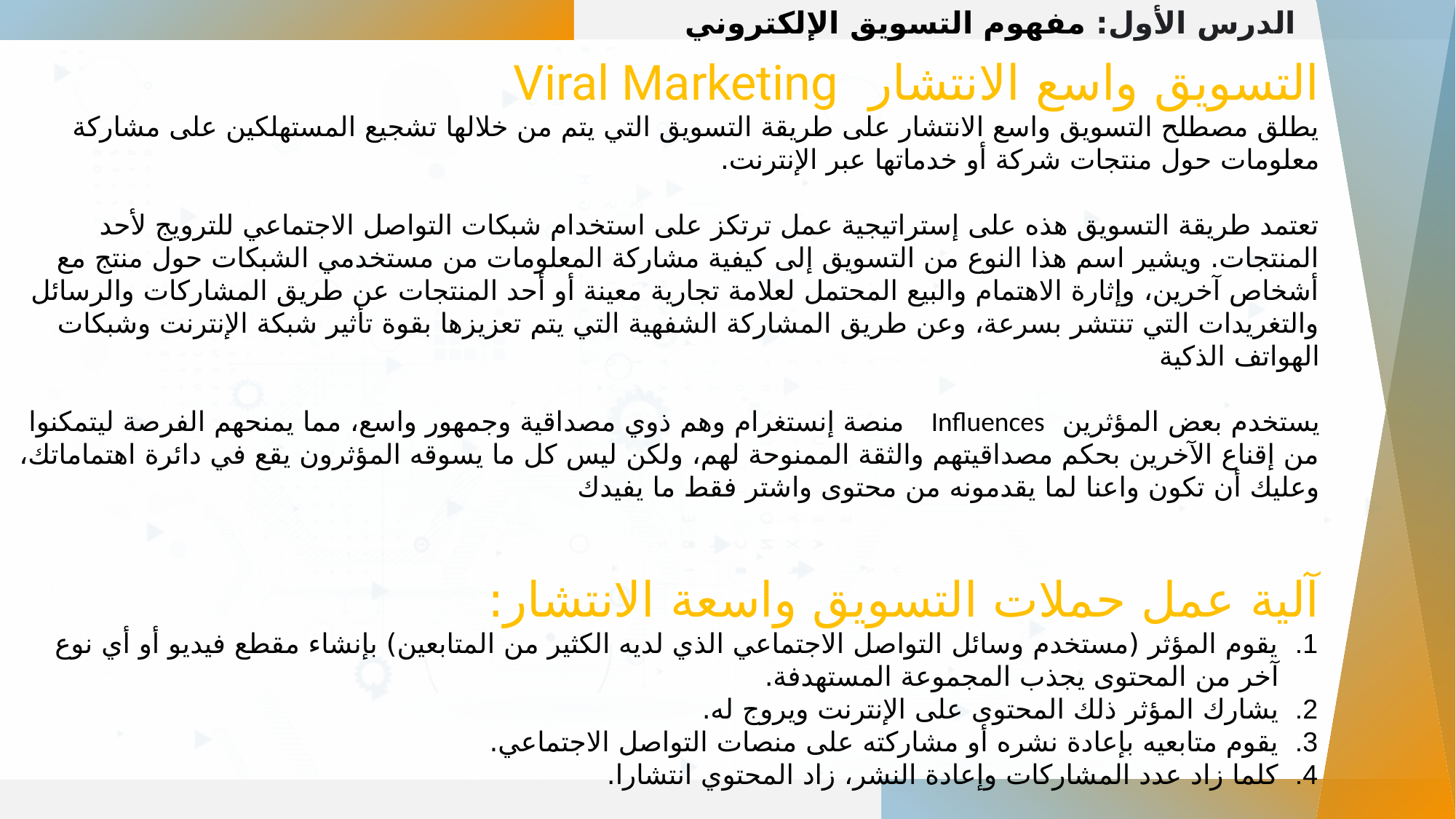

الدرس الأول: مفهوم التسويق الإلكتروني
التسويق واسع الانتشار  Viral Marketing
يطلق مصطلح التسويق واسع الانتشار على طريقة التسويق التي يتم من خلالها تشجيع المستهلكين على مشاركة معلومات حول منتجات شركة أو خدماتها عبر الإنترنت.
تعتمد طريقة التسويق هذه على إستراتيجية عمل ترتكز على استخدام شبكات التواصل الاجتماعي للترويج لأحد المنتجات. ويشير اسم هذا النوع من التسويق إلى كيفية مشاركة المعلومات من مستخدمي الشبكات حول منتج مع أشخاص آخرين، وإثارة الاهتمام والبيع المحتمل لعلامة تجارية معينة أو أحد المنتجات عن طريق المشاركات والرسائل والتغريدات التي تنتشر بسرعة، وعن طريق المشاركة الشفهية التي يتم تعزيزها بقوة تأثير شبكة الإنترنت وشبكات الهواتف الذكية
يستخدم بعض المؤثرين  Influences   منصة إنستغرام وهم ذوي مصداقية وجمهور واسع، مما يمنحهم الفرصة ليتمكنوا من إقناع الآخرين بحكم مصداقيتهم والثقة الممنوحة لهم، ولكن ليس كل ما يسوقه المؤثرون يقع في دائرة اهتماماتك، وعليك أن تكون واعنا لما يقدمونه من محتوى واشتر فقط ما يفيدك

آلية عمل حملات التسويق واسعة الانتشار:
يقوم المؤثر (مستخدم وسائل التواصل الاجتماعي الذي لديه الكثير من المتابعين) بإنشاء مقطع فيديو أو أي نوع آخر من المحتوى يجذب المجموعة المستهدفة.
يشارك المؤثر ذلك المحتوى على الإنترنت ويروج له.
يقوم متابعيه بإعادة نشره أو مشاركته على منصات التواصل الاجتماعي.
كلما زاد عدد المشاركات وإعادة النشر، زاد المحتوي انتشارا.